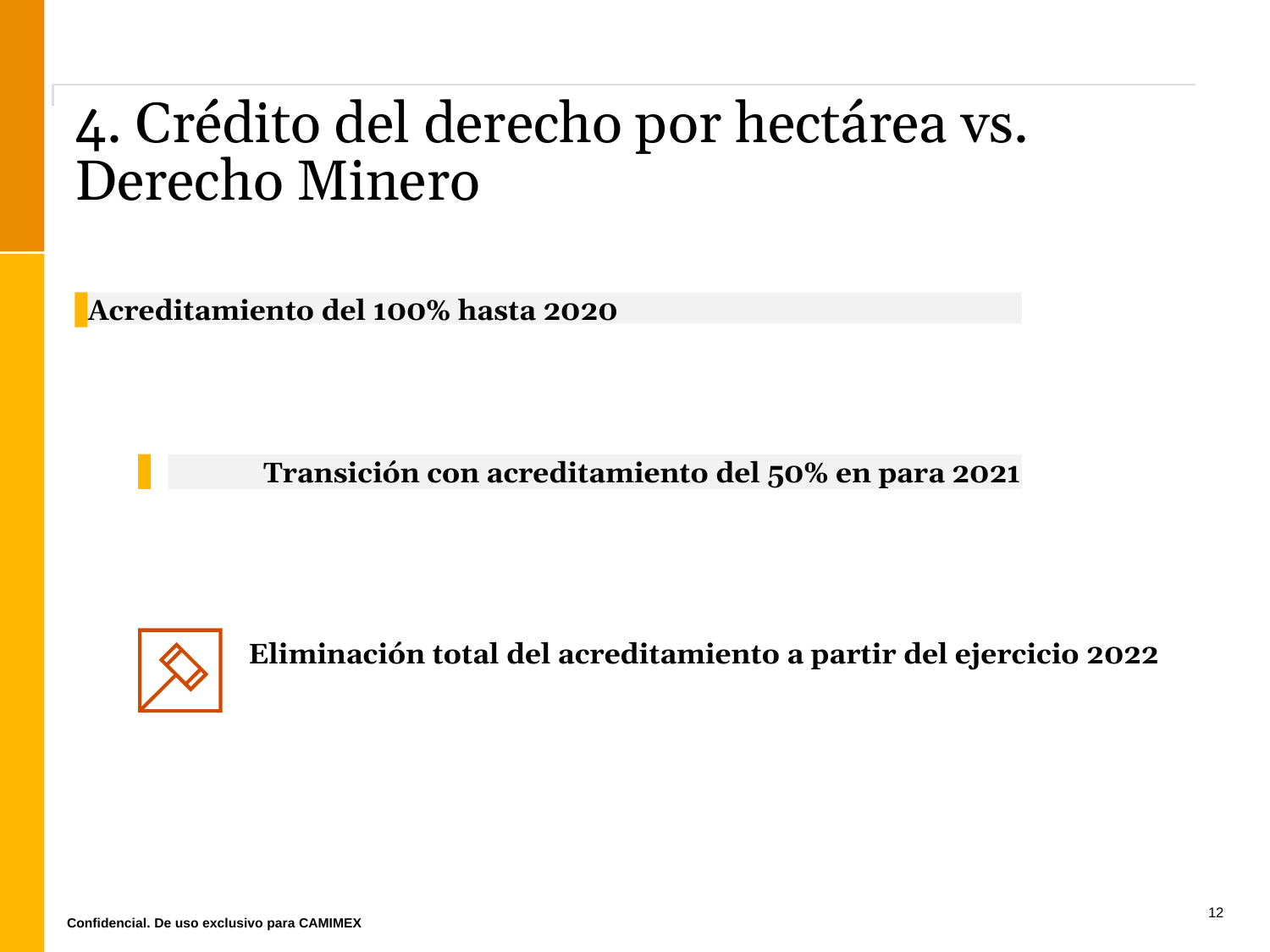

# 4. Crédito del derecho por hectárea vs. Derecho Minero

Acreditamiento del 100% hasta 2020

Transición con acreditamiento del 50% en para 2021

Eliminación total del acreditamiento a partir del ejercicio 2022